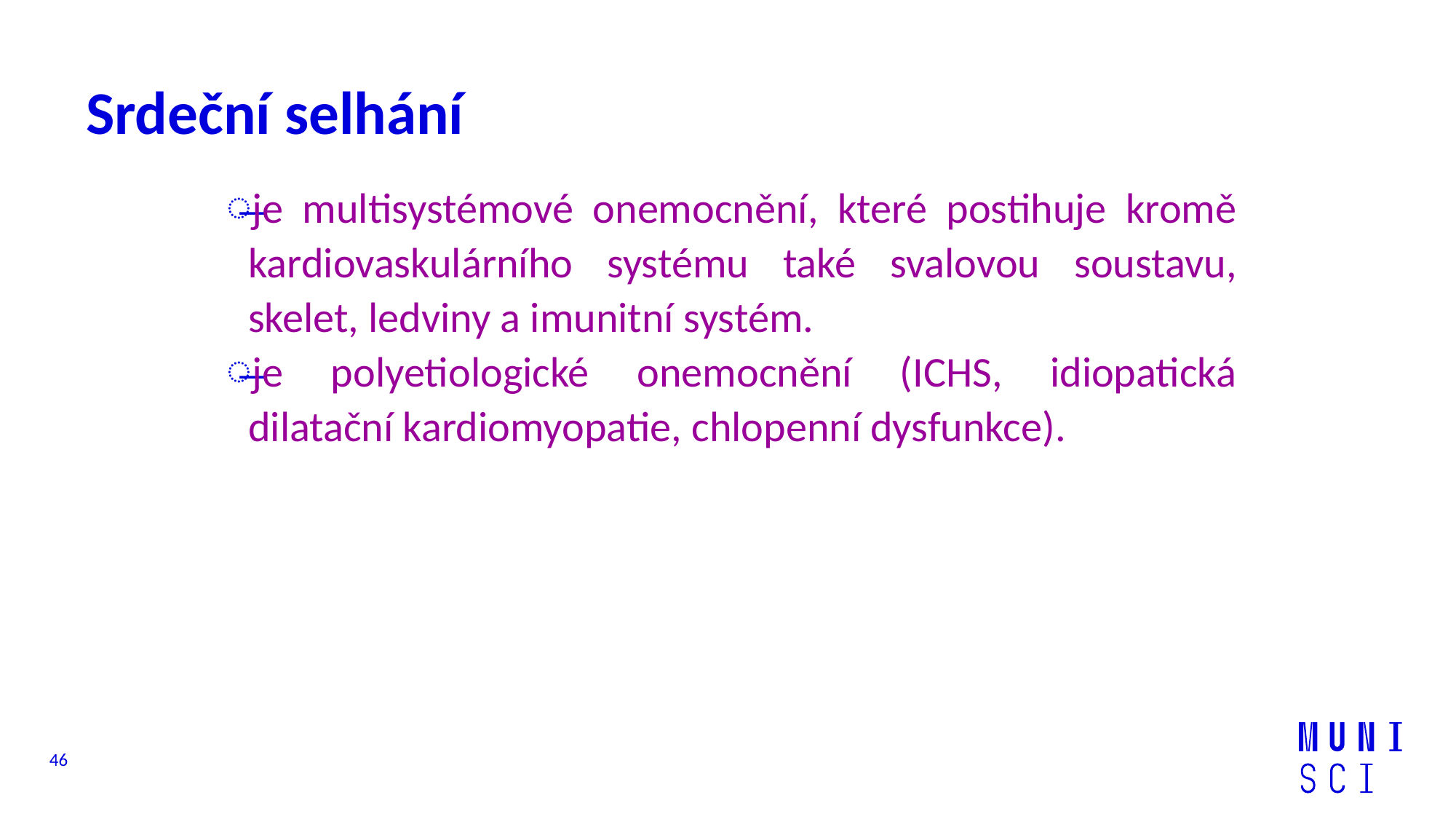

# Srdeční selhání
je multisystémové onemocnění, které postihuje kromě kardiovaskulárního systému také svalovou soustavu, skelet, ledviny a imunitní systém.
je polyetiologické onemocnění (ICHS, idiopatická dilatační kardiomyopatie, chlopenní dysfunkce).
46